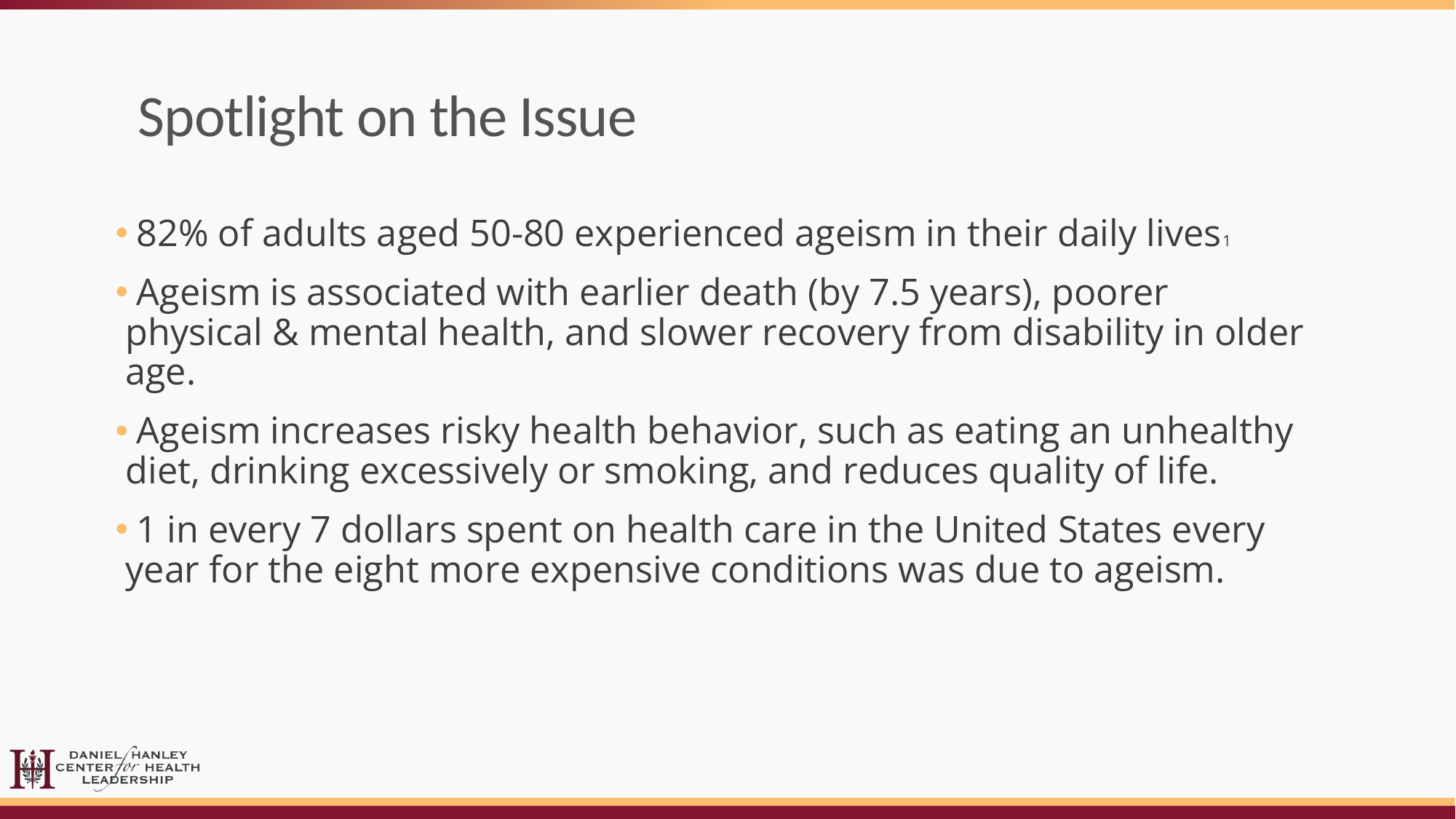

# Spotlight on the Issue
 82% of adults aged 50-80 experienced ageism in their daily lives1
 Ageism is associated with earlier death (by 7.5 years), poorer physical & mental health, and slower recovery from disability in older age.
 Ageism increases risky health behavior, such as eating an unhealthy diet, drinking excessively or smoking, and reduces quality of life.
 1 in every 7 dollars spent on health care in the United States every year for the eight more expensive conditions was due to ageism.